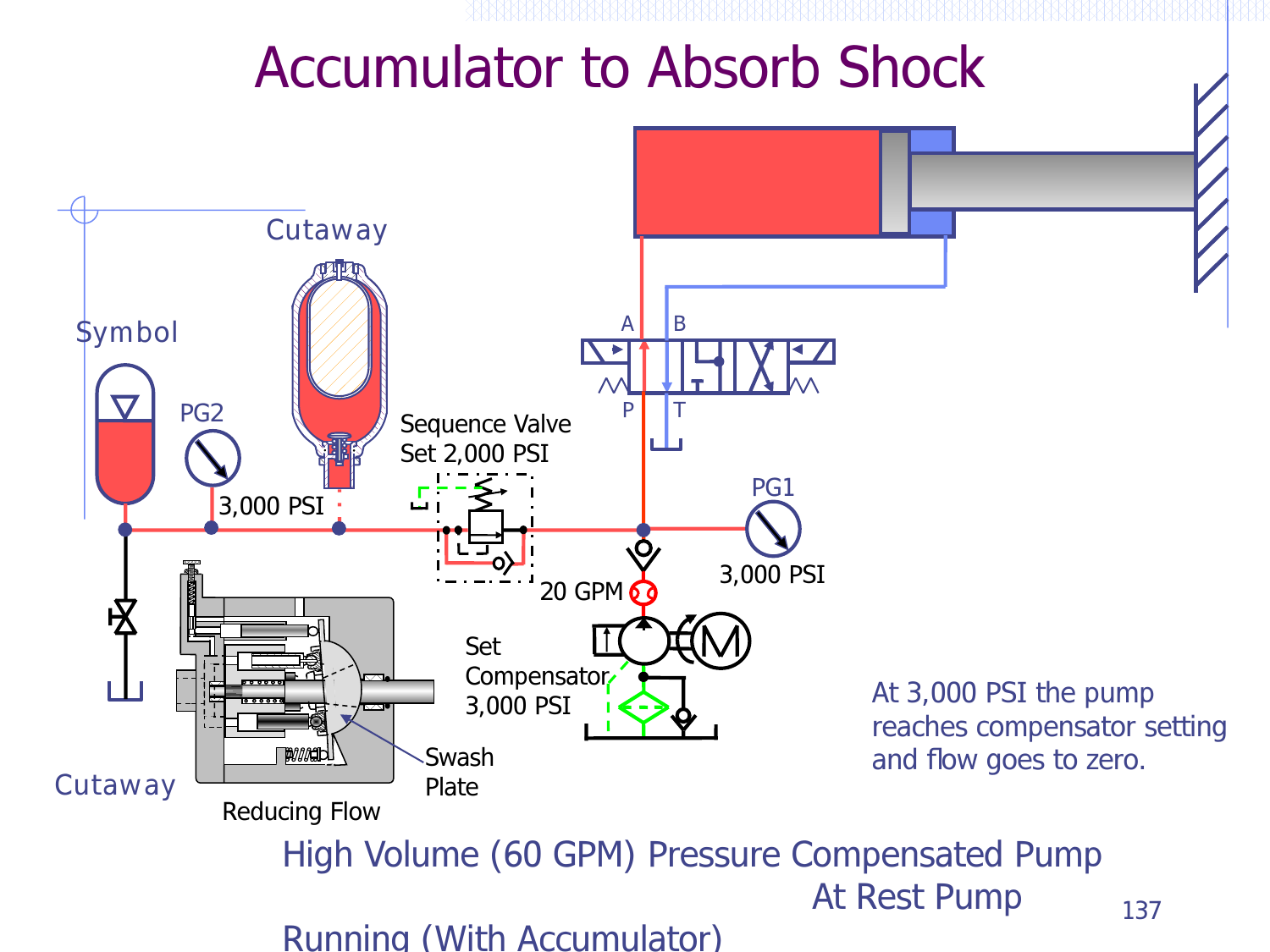

# Accumulator to Absorb Shock

Cutaway

A      B

Symbol

P      T
PG2

Sequence Valve Set 2,000 PSI

PG1

3,000 PSI

3,000 PSI

20 GPM

Set Compensator 3,000 PSI

At 3,000 PSI the pump reaches compensator setting and flow goes to zero.

Swash Plate
Cutaway
Reducing Flow
High Volume (60 GPM) Pressure Compensated Pump 				  At Rest Pump Running (With Accumulator)
137